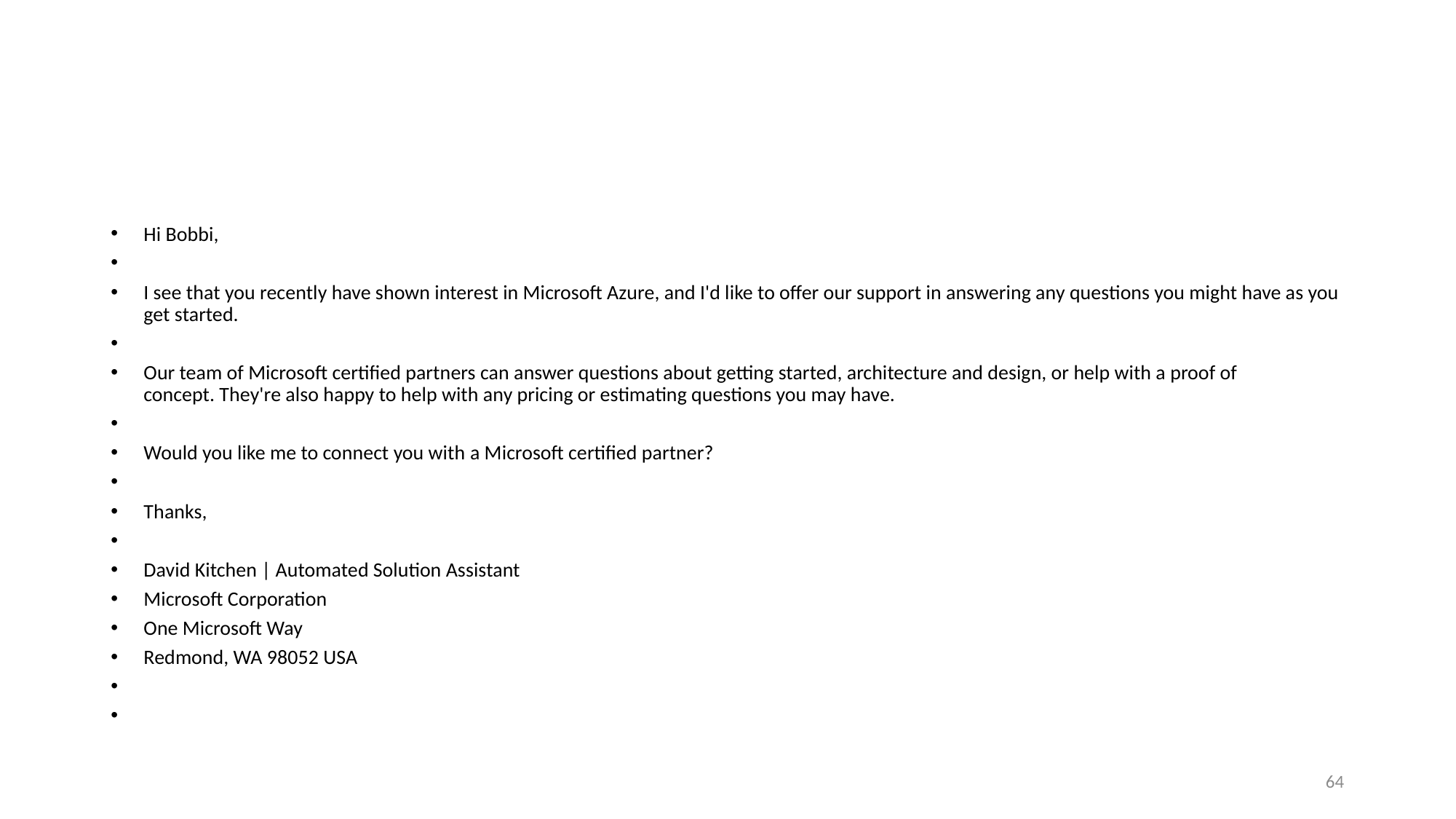

#
Hi Bobbi,

I see that you recently have shown interest in Microsoft Azure, and I'd like to offer our support in answering any questions you might have as you get started.

Our team of Microsoft certified partners can answer questions about getting started, architecture and design, or help with a proof of concept. They're also happy to help with any pricing or estimating questions you may have.

Would you like me to connect you with a Microsoft certified partner?

Thanks,

David Kitchen | Automated Solution Assistant
Microsoft Corporation
One Microsoft Way
Redmond, WA 98052 USA

64